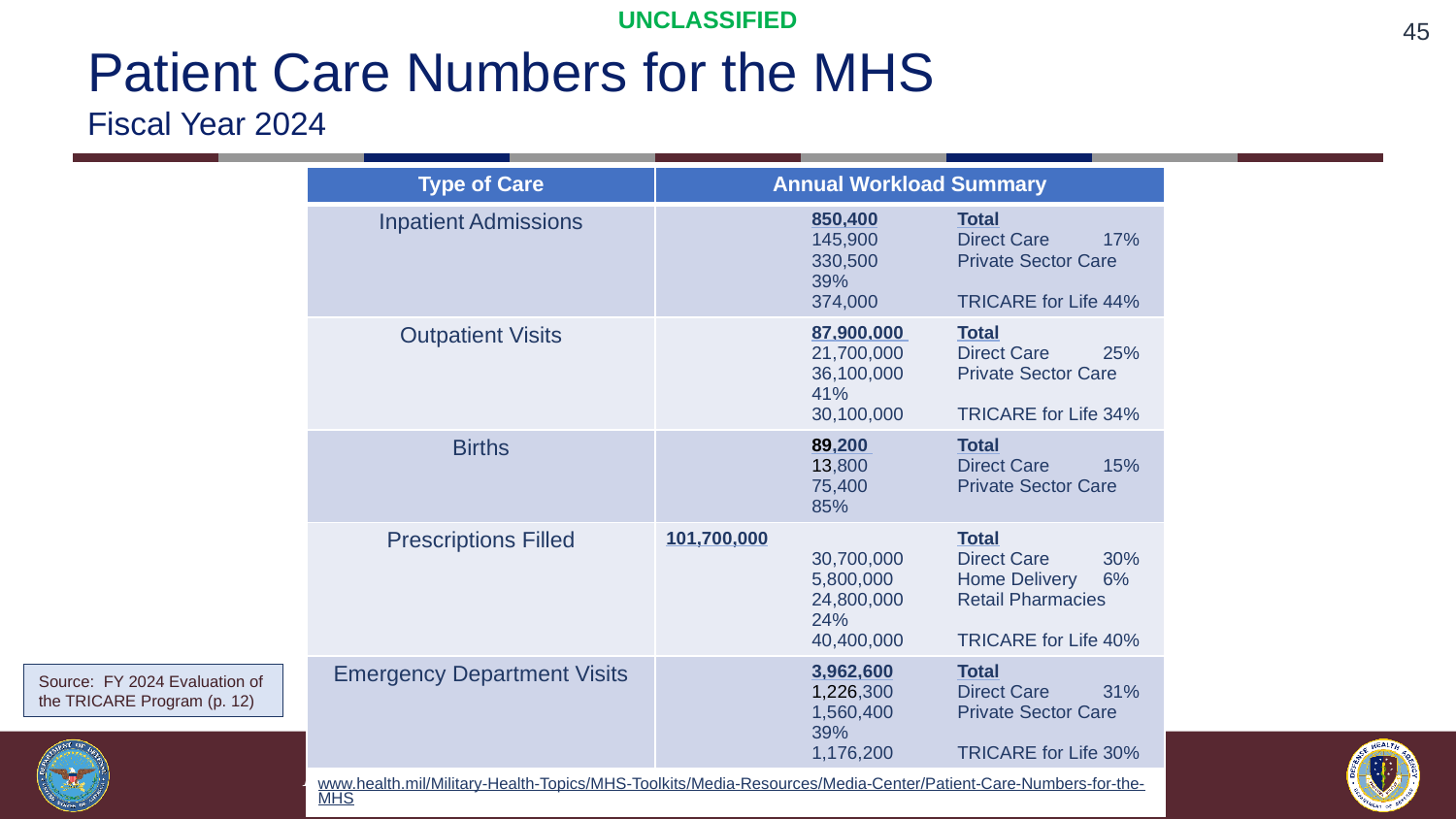

# Patient Care Numbers for the MHS Fiscal Year 2024
| Type of Care | Annual Workload Summary |
| --- | --- |
| Inpatient Admissions | 850,400 Total 145,900 Direct Care 17% 330,500 Private Sector Care 39% 374,000 TRICARE for Life 44% |
| Outpatient Visits | 87,900,000 Total 21,700,000 Direct Care 25% 36,100,000 Private Sector Care 41% 30,100,000 TRICARE for Life 34% |
| Births | 89,200 Total 13,800 Direct Care 15% 75,400 Private Sector Care 85% |
| Prescriptions Filled | 101,700,000 Total 30,700,000 Direct Care 30% 5,800,000 Home Delivery 6% 24,800,000 Retail Pharmacies 24% 40,400,000 TRICARE for Life 40% |
| Emergency Department Visits | 3,962,600 Total 1,226,300 Direct Care 31% 1,560,400 Private Sector Care 39% 1,176,200 TRICARE for Life 30% |
| www.health.mil/Military-Health-Topics/MHS-Toolkits/Media-Resources/Media-Center/Patient-Care-Numbers-for-the-MHS |  |
Source:  FY 2024 Evaluation of the TRICARE Program (p. 12)